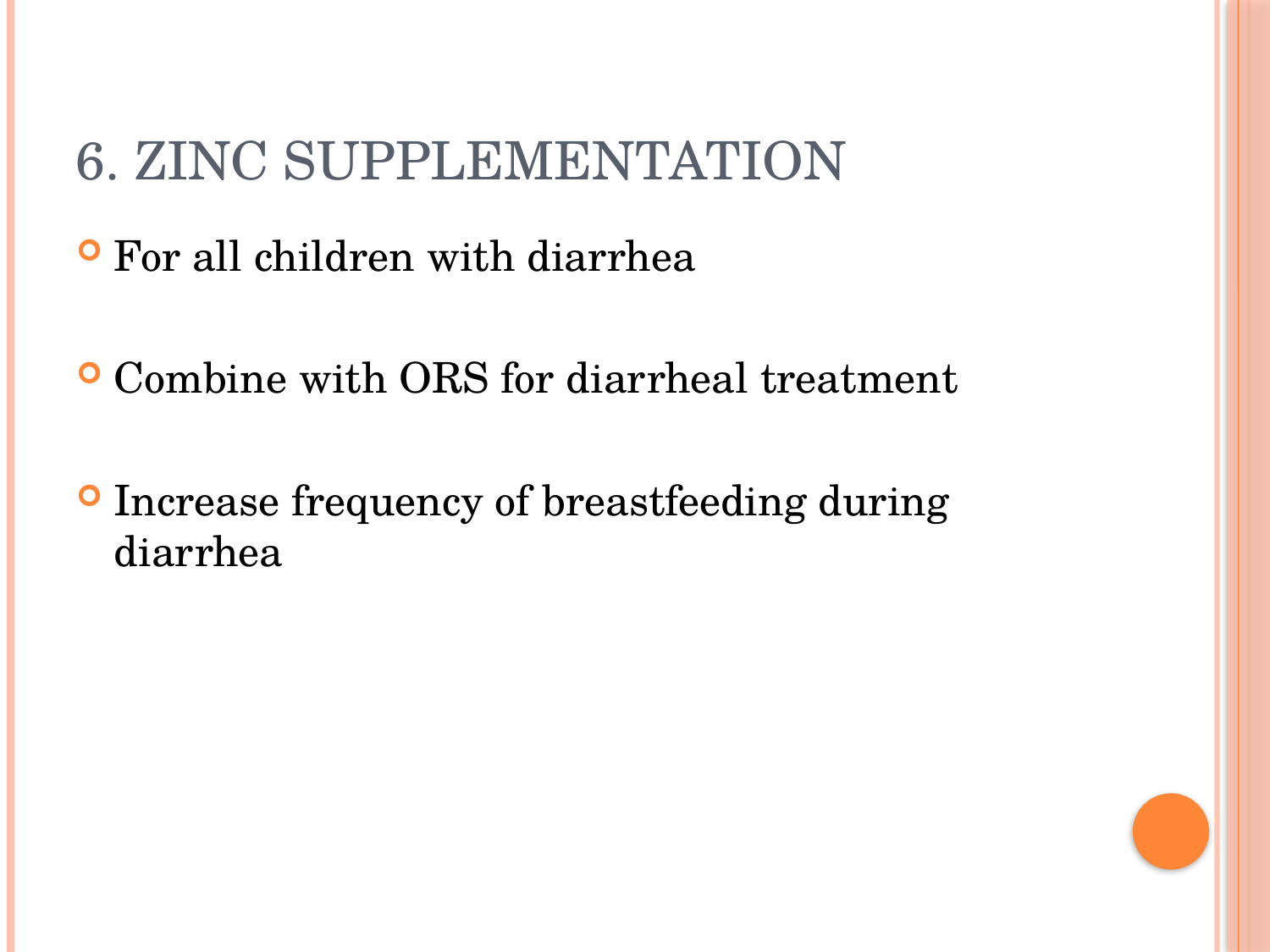

# 6. Zinc Supplementation
For all children with diarrhea

Combine with ORS for diarrheal treatment

Increase frequency of breastfeeding during diarrhea